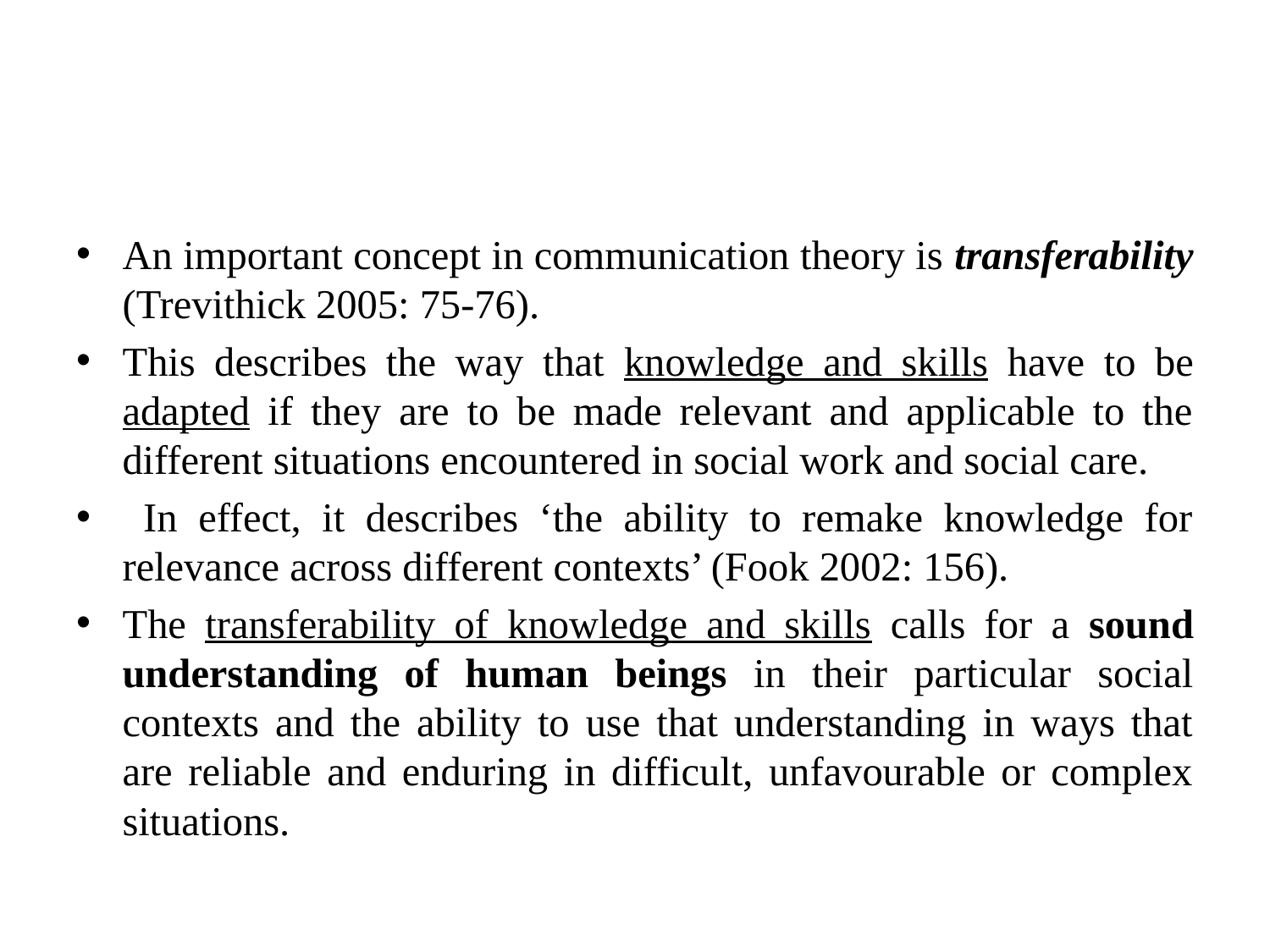

#
An important concept in communication theory is transferability (Trevithick 2005: 75-76).
This describes the way that knowledge and skills have to be adapted if they are to be made relevant and applicable to the different situations encountered in social work and social care.
 In effect, it describes ‘the ability to remake knowledge for relevance across different contexts’ (Fook 2002: 156).
The transferability of knowledge and skills calls for a sound understanding of human beings in their particular social contexts and the ability to use that understanding in ways that are reliable and enduring in difficult, unfavourable or complex situations.